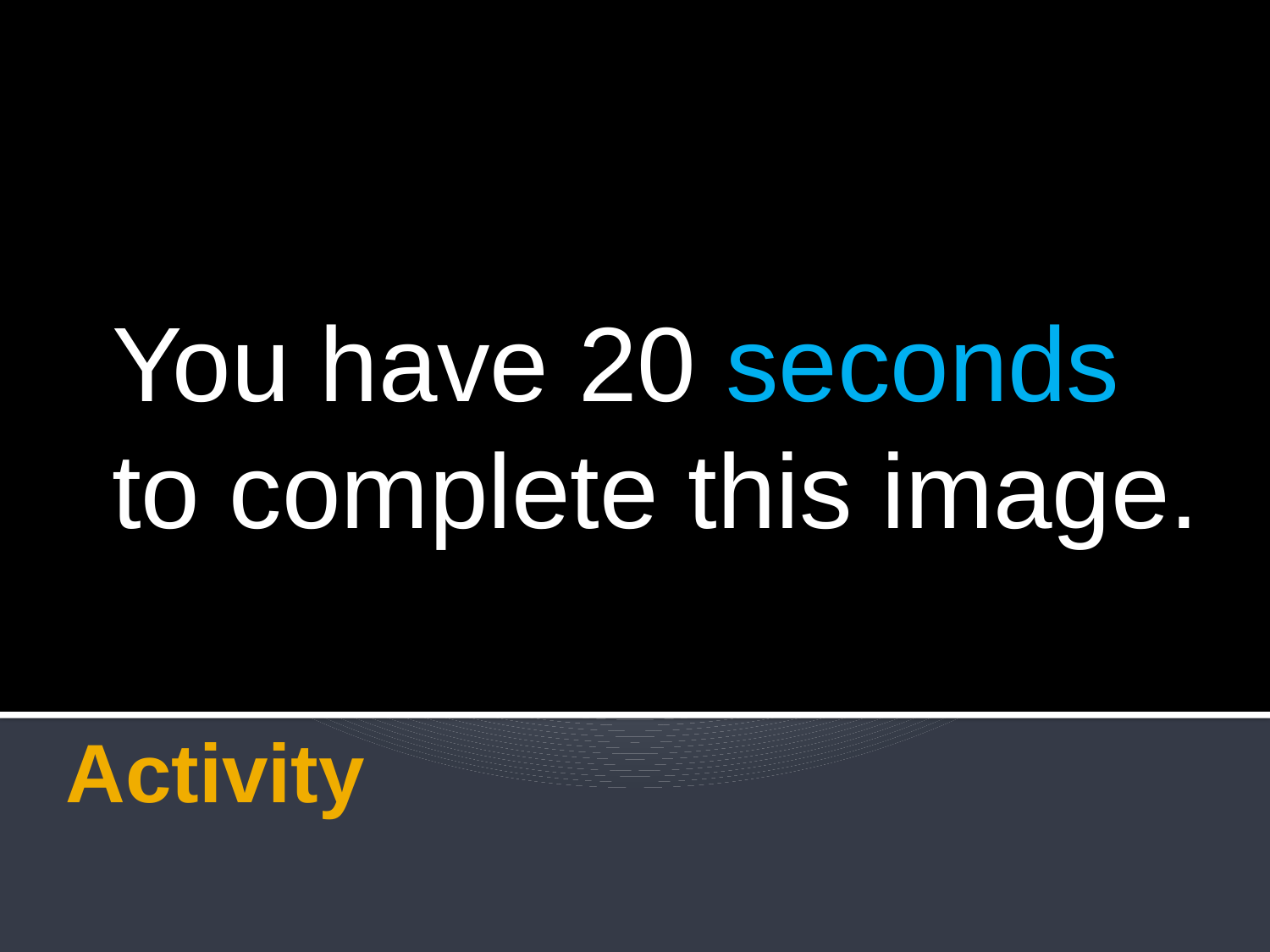

You have 20 seconds to complete this image.
# Activity